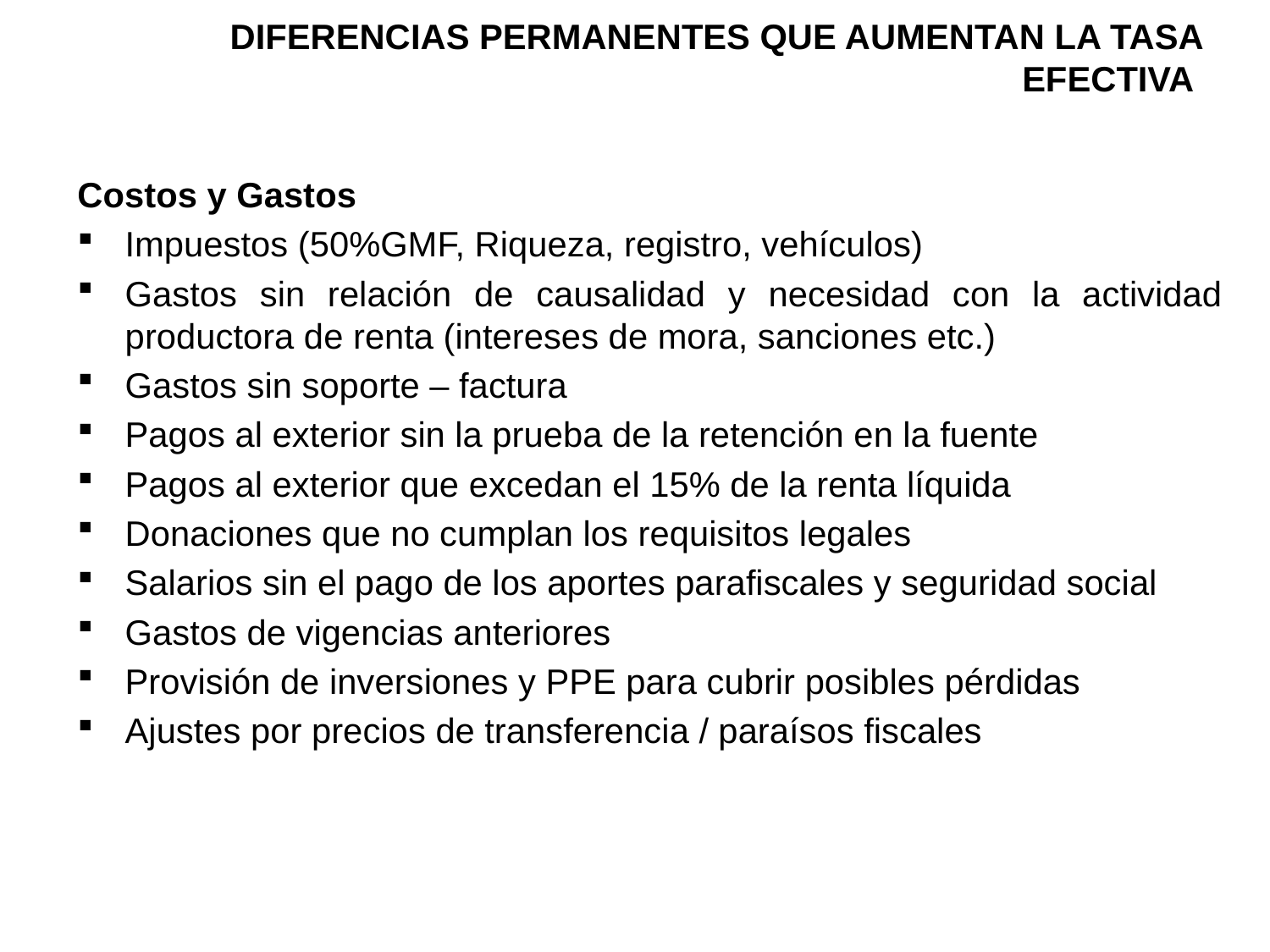

DIFERENCIAS PERMANENTES QUE AUMENTAN LA TASA EFECTIVA
Costos y Gastos
Impuestos (50%GMF, Riqueza, registro, vehículos)
Gastos sin relación de causalidad y necesidad con la actividad productora de renta (intereses de mora, sanciones etc.)
Gastos sin soporte – factura
Pagos al exterior sin la prueba de la retención en la fuente
Pagos al exterior que excedan el 15% de la renta líquida
Donaciones que no cumplan los requisitos legales
Salarios sin el pago de los aportes parafiscales y seguridad social
Gastos de vigencias anteriores
Provisión de inversiones y PPE para cubrir posibles pérdidas
Ajustes por precios de transferencia / paraísos fiscales